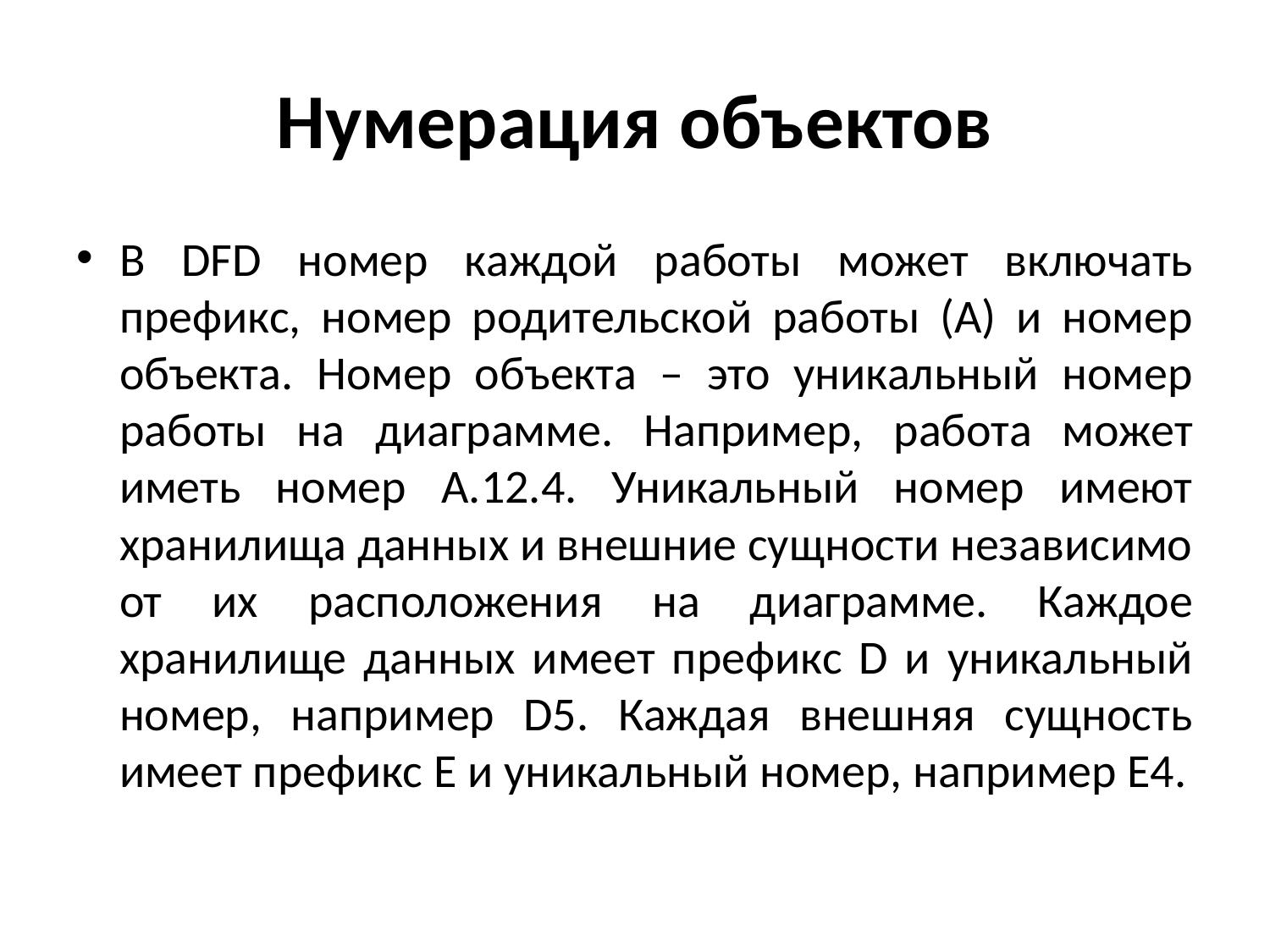

# Нумерация объектов
В DFD номер каждой работы может включать префикс, номер родительской работы (А) и номер объекта. Номер объекта – это уникальный номер работы на диаграмме. Например, работа может иметь номер А.12.4. Уникальный номер имеют хранилища данных и внешние сущности независимо от их расположения на диаграмме. Каждое хранилище данных имеет префикс D и уникальный номер, например D5. Каждая внешняя сущность имеет префикс Е и уникальный номер, например Е4.